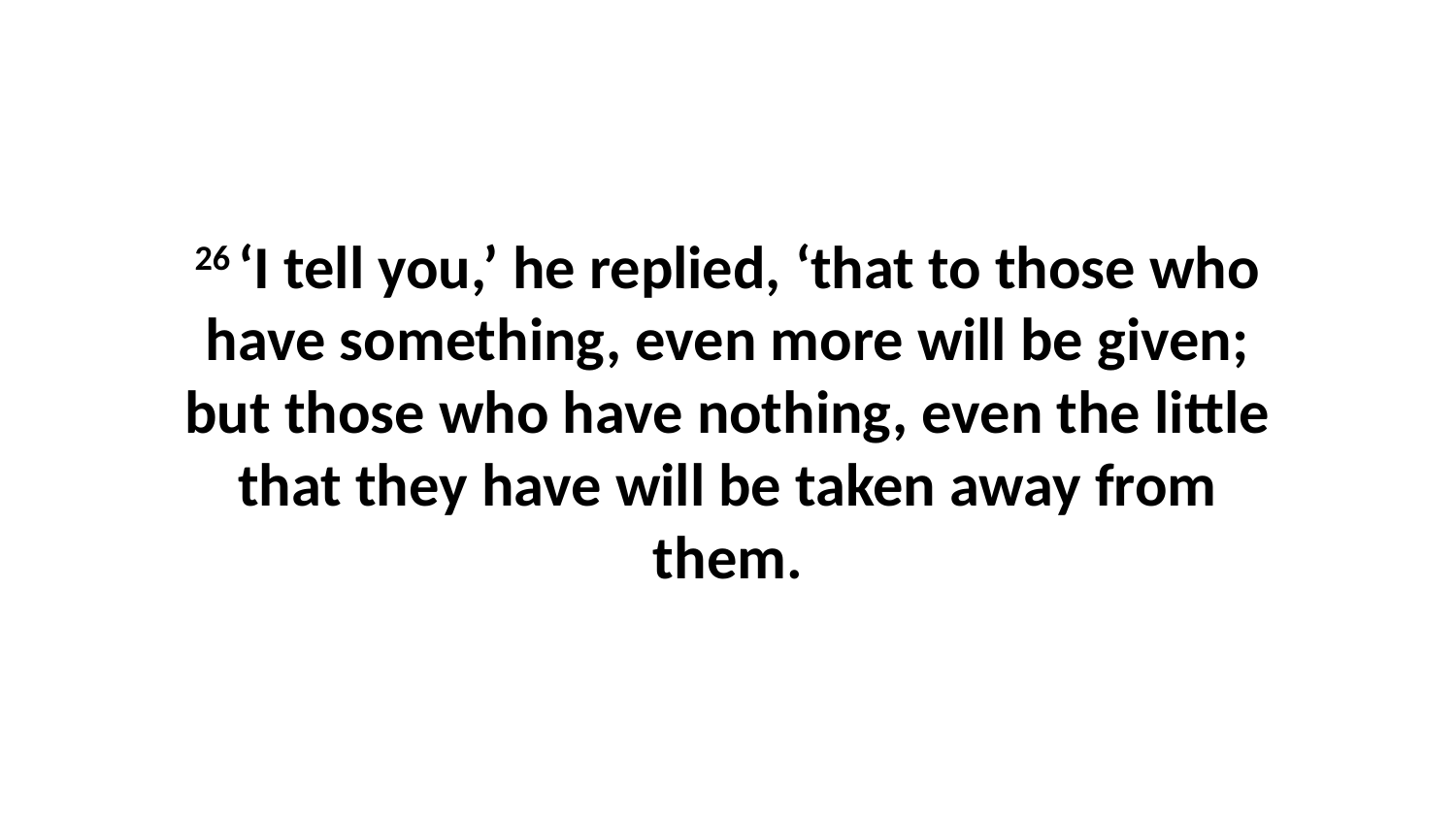

26 ‘I tell you,’ he replied, ‘that to those who have something, even more will be given; but those who have nothing, even the little that they have will be taken away from them.